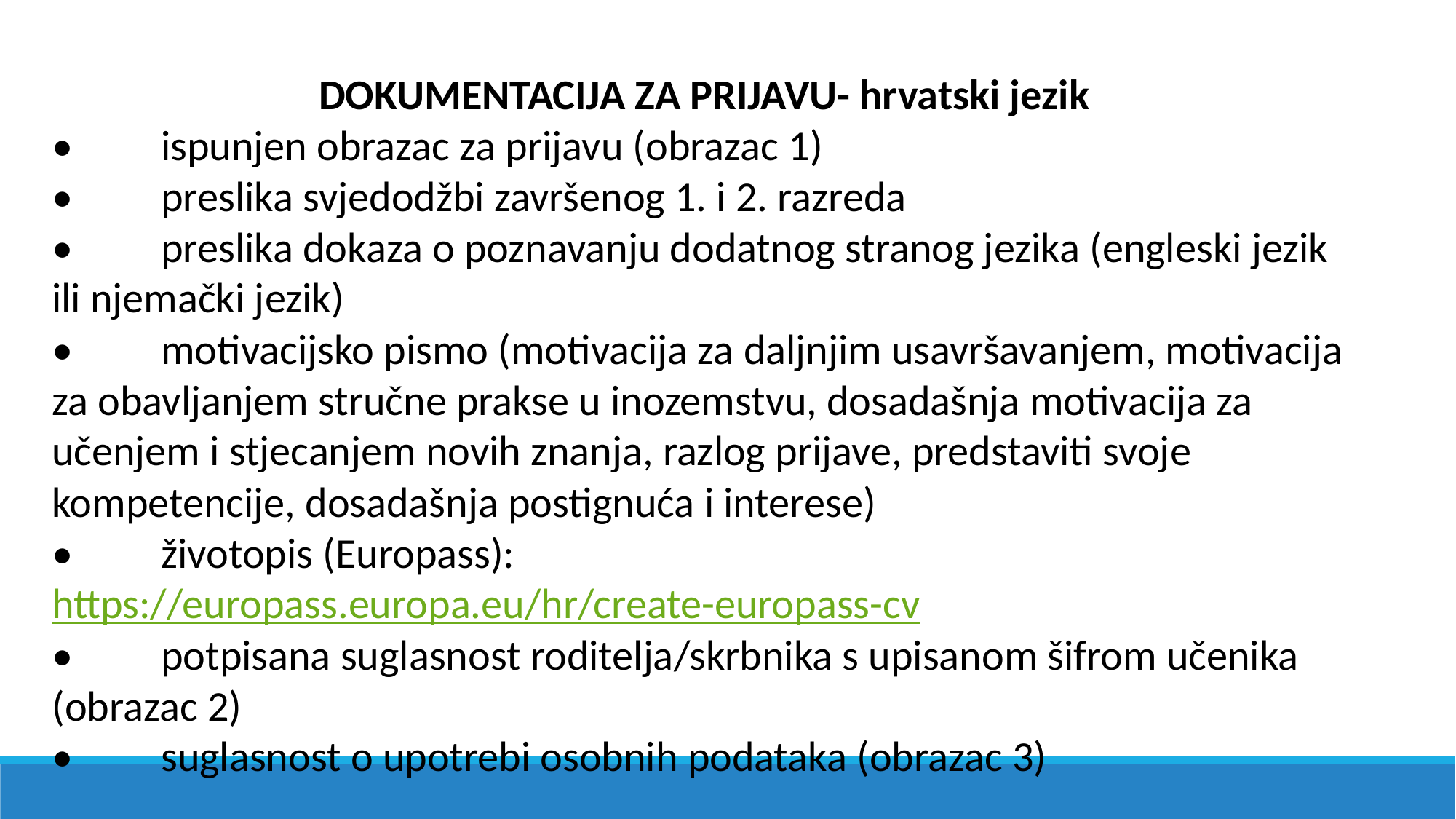

DOKUMENTACIJA ZA PRIJAVU- hrvatski jezik
•	ispunjen obrazac za prijavu (obrazac 1)
•	preslika svjedodžbi završenog 1. i 2. razreda
•	preslika dokaza o poznavanju dodatnog stranog jezika (engleski jezik ili njemački jezik)
•	motivacijsko pismo (motivacija za daljnjim usavršavanjem, motivacija za obavljanjem stručne prakse u inozemstvu, dosadašnja motivacija za učenjem i stjecanjem novih znanja, razlog prijave, predstaviti svoje kompetencije, dosadašnja postignuća i interese)
•	životopis (Europass): https://europass.europa.eu/hr/create-europass-cv
•	potpisana suglasnost roditelja/skrbnika s upisanom šifrom učenika (obrazac 2)
•	suglasnost o upotrebi osobnih podataka (obrazac 3)